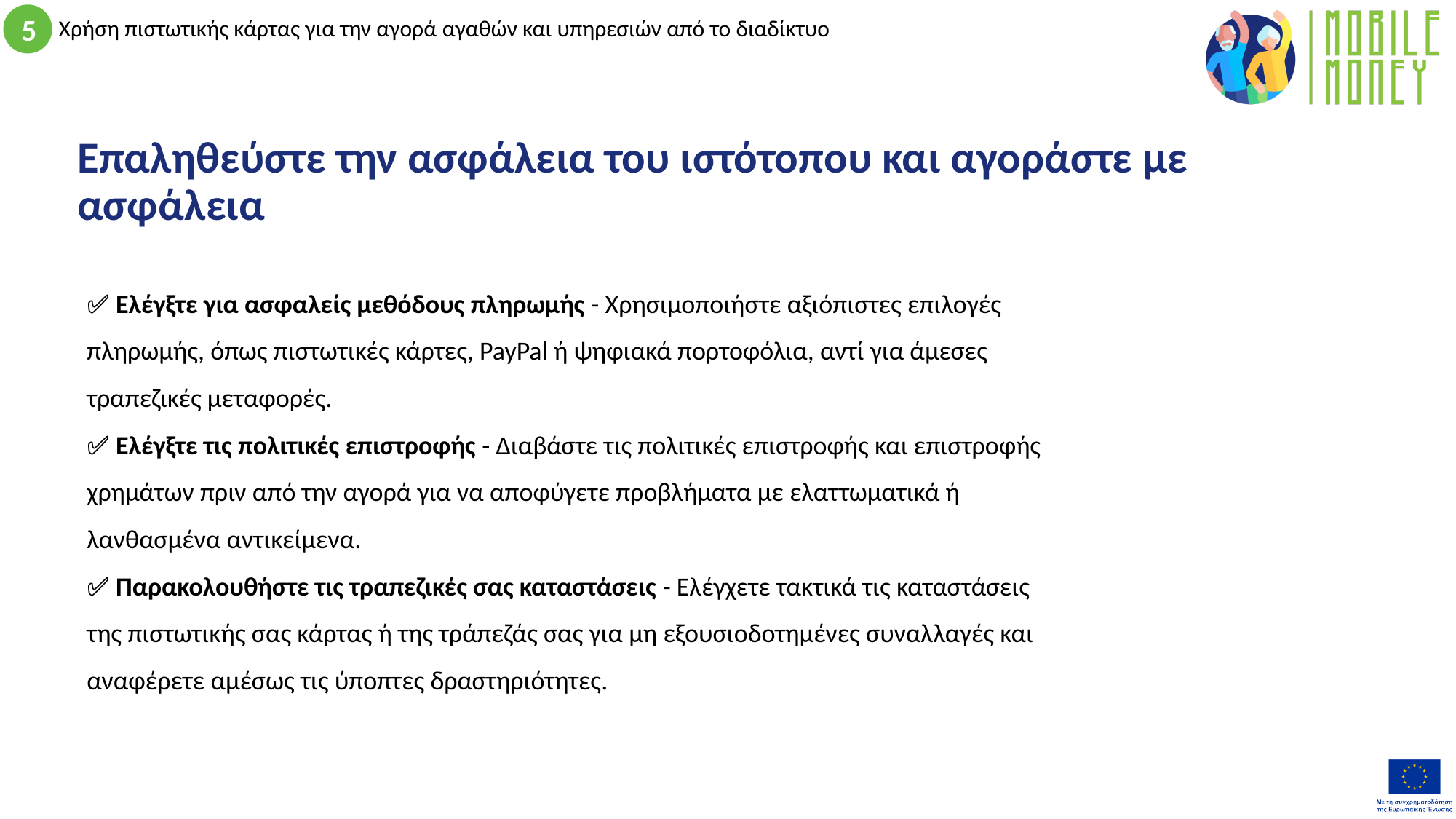

# Επαληθεύστε την ασφάλεια του ιστότοπου και αγοράστε με ασφάλεια
✅ Ελέγξτε για ασφαλείς μεθόδους πληρωμής - Χρησιμοποιήστε αξιόπιστες επιλογές πληρωμής, όπως πιστωτικές κάρτες, PayPal ή ψηφιακά πορτοφόλια, αντί για άμεσες τραπεζικές μεταφορές.
✅ Ελέγξτε τις πολιτικές επιστροφής - Διαβάστε τις πολιτικές επιστροφής και επιστροφής χρημάτων πριν από την αγορά για να αποφύγετε προβλήματα με ελαττωματικά ή λανθασμένα αντικείμενα.
✅ Παρακολουθήστε τις τραπεζικές σας καταστάσεις - Ελέγχετε τακτικά τις καταστάσεις της πιστωτικής σας κάρτας ή της τράπεζάς σας για μη εξουσιοδοτημένες συναλλαγές και αναφέρετε αμέσως τις ύποπτες δραστηριότητες.